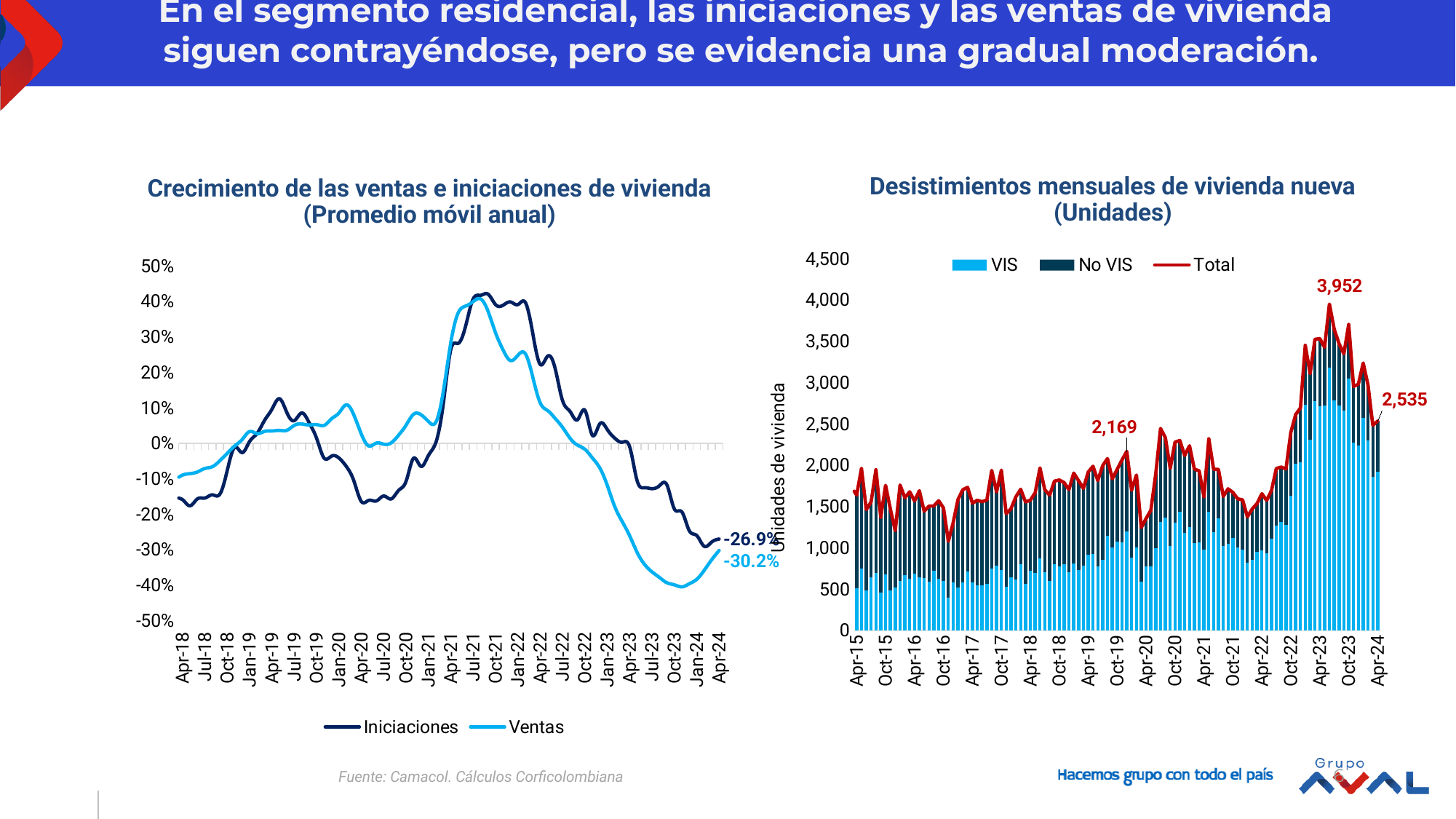

En el segmento residencial, las iniciaciones y las ventas de vivienda siguen contrayéndose, pero se evidencia una gradual moderación.
Desistimientos mensuales de vivienda nueva
(Unidades)
Crecimiento de las ventas e iniciaciones de vivienda (Promedio móvil anual)

### Chart

| Category | VIS | No VIS | Total |
|---|---|---|---|
| 40179 | 240.0 | 595.0 | 835.0 |
| 40210 | 537.0 | 552.0 | 1089.0 |
| 40238 | 235.0 | 598.0 | 833.0 |
| 40269 | 286.0 | 878.0 | 1164.0 |
| 40299 | 492.0 | 913.0 | 1405.0 |
| 40330 | 422.0 | 656.0 | 1078.0 |
| 40360 | 403.0 | 661.0 | 1064.0 |
| 40391 | 342.0 | 566.0 | 908.0 |
| 40422 | 315.0 | 556.0 | 871.0 |
| 40452 | 401.0 | 449.0 | 850.0 |
| 40483 | 363.0 | 570.0 | 933.0 |
| 40513 | 307.0 | 533.0 | 840.0 |
| 40544 | 284.0 | 623.0 | 907.0 |
| 40575 | 469.0 | 574.0 | 1043.0 |
| 40603 | 593.0 | 572.0 | 1165.0 |
| 40634 | 571.0 | 780.0 | 1351.0 |
| 40664 | 347.0 | 738.0 | 1085.0 |
| 40695 | 584.0 | 998.0 | 1582.0 |
| 40725 | 361.0 | 786.0 | 1147.0 |
| 40756 | 386.0 | 1137.0 | 1523.0 |
| 40787 | 285.0 | 702.0 | 987.0 |
| 40817 | 432.0 | 601.0 | 1033.0 |
| 40848 | 445.0 | 803.0 | 1248.0 |
| 40878 | 315.0 | 664.0 | 979.0 |
| 40909 | 775.0 | 917.0 | 1692.0 |
| 40940 | 366.0 | 695.0 | 1061.0 |
| 40969 | 518.0 | 629.0 | 1147.0 |
| 41000 | 326.0 | 606.0 | 932.0 |
| 41030 | 356.0 | 773.0 | 1129.0 |
| 41061 | 301.0 | 849.0 | 1150.0 |
| 41091 | 372.0 | 684.0 | 1056.0 |
| 41122 | 569.0 | 864.0 | 1433.0 |
| 41153 | 419.0 | 848.0 | 1267.0 |
| 41183 | 435.0 | 731.0 | 1166.0 |
| 41214 | 503.0 | 686.0 | 1189.0 |
| 41244 | 389.0 | 908.0 | 1297.0 |
| 41275 | 541.0 | 873.0 | 1414.0 |
| 41306 | 1167.0 | 782.0 | 1949.0 |
| 41334 | 544.0 | 972.0 | 1516.0 |
| 41365 | 446.0 | 827.0 | 1273.0 |
| 41395 | 441.0 | 707.0 | 1148.0 |
| 41426 | 463.0 | 753.0 | 1216.0 |
| 41456 | 419.0 | 1106.0 | 1525.0 |
| 41487 | 290.0 | 739.0 | 1029.0 |
| 41518 | 302.0 | 810.0 | 1112.0 |
| 41548 | 338.0 | 809.0 | 1147.0 |
| 41579 | 531.0 | 726.0 | 1257.0 |
| 41609 | 388.0 | 659.0 | 1047.0 |
| 41640 | 418.0 | 847.0 | 1265.0 |
| 41671 | 367.0 | 904.0 | 1271.0 |
| 41699 | 311.0 | 770.0 | 1081.0 |
| 41730 | 382.0 | 799.0 | 1181.0 |
| 41760 | 744.0 | 1017.0 | 1761.0 |
| 41791 | 543.0 | 870.0 | 1413.0 |
| 41821 | 996.0 | 1134.0 | 2130.0 |
| 41852 | 576.0 | 965.0 | 1541.0 |
| 41883 | 506.0 | 1115.0 | 1621.0 |
| 41913 | 512.0 | 1010.0 | 1522.0 |
| 41944 | 510.0 | 898.0 | 1408.0 |
| 41974 | 497.0 | 975.0 | 1472.0 |
| 42005 | 930.0 | 1040.0 | 1970.0 |
| 42036 | 508.0 | 1002.0 | 1510.0 |
| 42064 | 527.0 | 1205.0 | 1732.0 |
| 42095 | 510.0 | 1129.0 | 1639.0 |
| 42125 | 748.0 | 1215.0 | 1963.0 |
| 42156 | 482.0 | 981.0 | 1463.0 |
| 42186 | 642.0 | 914.0 | 1556.0 |
| 42217 | 694.0 | 1253.0 | 1947.0 |
| 42248 | 460.0 | 910.0 | 1370.0 |
| 42278 | 679.0 | 1078.0 | 1757.0 |
| 42309 | 482.0 | 983.0 | 1465.0 |
| 42339 | 525.0 | 682.0 | 1207.0 |
| 42370 | 598.0 | 1163.0 | 1761.0 |
| 42401 | 673.0 | 933.0 | 1606.0 |
| 42430 | 627.0 | 1052.0 | 1679.0 |
| 42461 | 685.0 | 883.0 | 1568.0 |
| 42491 | 640.0 | 1052.0 | 1692.0 |
| 42522 | 631.0 | 813.0 | 1444.0 |
| 42552 | 592.0 | 914.0 | 1506.0 |
| 42583 | 725.0 | 782.0 | 1507.0 |
| 42614 | 628.0 | 943.0 | 1571.0 |
| 42644 | 599.0 | 884.0 | 1483.0 |
| 42675 | 393.0 | 687.0 | 1080.0 |
| 42705 | 586.0 | 716.0 | 1302.0 |
| 42736 | 520.0 | 1064.0 | 1584.0 |
| 42767 | 579.0 | 1125.0 | 1704.0 |
| 42795 | 717.0 | 1016.0 | 1733.0 |
| 42826 | 581.0 | 960.0 | 1541.0 |
| 42856 | 551.0 | 1025.0 | 1576.0 |
| 42887 | 549.0 | 1010.0 | 1559.0 |
| 42917 | 562.0 | 1018.0 | 1580.0 |
| 42948 | 747.0 | 1192.0 | 1939.0 |
| 42979 | 784.0 | 893.0 | 1677.0 |
| 43009 | 730.0 | 1212.0 | 1942.0 |
| 43040 | 526.0 | 887.0 | 1413.0 |
| 43070 | 641.0 | 833.0 | 1474.0 |
| 43101 | 614.0 | 1004.0 | 1618.0 |
| 43132 | 799.0 | 911.0 | 1710.0 |
| 43160 | 561.0 | 996.0 | 1557.0 |
| 43191 | 725.0 | 852.0 | 1577.0 |
| 43221 | 695.0 | 972.0 | 1667.0 |
| 43252 | 870.0 | 1098.0 | 1968.0 |
| 43282 | 704.0 | 1000.0 | 1704.0 |
| 43313 | 604.0 | 1034.0 | 1638.0 |
| 43344 | 802.0 | 1006.0 | 1808.0 |
| 43374 | 778.0 | 1044.0 | 1822.0 |
| 43405 | 805.0 | 986.0 | 1791.0 |
| 43435 | 703.0 | 1002.0 | 1705.0 |
| 43466 | 815.0 | 1091.0 | 1906.0 |
| 43497 | 730.0 | 1085.0 | 1815.0 |
| 43525 | 781.0 | 938.0 | 1719.0 |
| 43556 | 913.0 | 1006.0 | 1919.0 |
| 43586 | 923.0 | 1066.0 | 1989.0 |
| 43617 | 780.0 | 1035.0 | 1815.0 |
| 43647 | 859.0 | 1136.0 | 1995.0 |
| 43678 | 1150.0 | 932.0 | 2082.0 |
| 43709 | 1006.0 | 830.0 | 1836.0 |
| 43739 | 1075.0 | 876.0 | 1951.0 |
| 43770 | 1069.0 | 995.0 | 2064.0 |
| 43800 | 1200.0 | 969.0 | 2169.0 |
| 43831 | 884.0 | 811.0 | 1695.0 |
| 43862 | 1002.0 | 880.0 | 1882.0 |
| 43891 | 594.0 | 652.0 | 1246.0 |
| 43922 | 780.0 | 575.0 | 1355.0 |
| 43952 | 773.0 | 683.0 | 1456.0 |
| 43983 | 993.0 | 901.0 | 1894.0 |
| 44013 | 1316.0 | 1130.0 | 2446.0 |
| 44044 | 1365.0 | 970.0 | 2335.0 |
| 44075 | 1026.0 | 937.0 | 1963.0 |
| 44105 | 1301.0 | 980.0 | 2281.0 |
| 44136 | 1438.0 | 862.0 | 2300.0 |
| 44166 | 1184.0 | 935.0 | 2119.0 |
| 44197 | 1251.0 | 986.0 | 2237.0 |
| 44228 | 1057.0 | 898.0 | 1955.0 |
| 44256 | 1066.0 | 867.0 | 1933.0 |
| 44287 | 983.0 | 635.0 | 1618.0 |
| 44317 | 1434.0 | 887.0 | 2321.0 |
| 44348 | 1189.0 | 763.0 | 1952.0 |
| 44378 | 1359.0 | 592.0 | 1951.0 |
| 44409 | 1019.0 | 605.0 | 1624.0 |
| 44440 | 1053.0 | 662.0 | 1715.0 |
| 44470 | 1121.0 | 550.0 | 1671.0 |
| 44501 | 1006.0 | 587.0 | 1593.0 |
| 44531 | 980.0 | 602.0 | 1582.0 |
| 44562 | 824.0 | 551.0 | 1375.0 |
| 44593 | 855.0 | 616.0 | 1471.0 |
| 44621 | 950.0 | 586.0 | 1536.0 |
| 44652 | 968.0 | 688.0 | 1656.0 |
| 44682 | 939.0 | 635.0 | 1574.0 |
| 44713 | 1108.0 | 587.0 | 1695.0 |
| 44743 | 1270.0 | 692.0 | 1962.0 |
| 44774 | 1314.0 | 665.0 | 1979.0 |
| 44805 | 1279.0 | 676.0 | 1955.0 |
| 44835 | 1629.0 | 767.0 | 2396.0 |
| 44866 | 2018.0 | 595.0 | 2613.0 |
| 44896 | 2040.0 | 656.0 | 2696.0 |
| 44927 | 2732.0 | 720.0 | 3452.0 |
| 44958 | 2313.0 | 796.0 | 3109.0 |
| 44986 | 2776.0 | 749.0 | 3525.0 |
| 45017 | 2716.0 | 819.0 | 3535.0 |
| 45047 | 2724.0 | 705.0 | 3429.0 |
| 45078 | 3187.0 | 765.0 | 3952.0 |
| 45108 | 2789.0 | 856.0 | 3645.0 |
| 45139 | 2721.0 | 752.0 | 3473.0 |
| 45170 | 2666.0 | 683.0 | 3349.0 |
| 45200 | 3047.0 | 658.0 | 3705.0 |
| 45231 | 2279.0 | 676.0 | 2955.0 |
| 45261 | 2242.0 | 739.0 | 2981.0 |
| 45292 | 2570.0 | 667.0 | 3237.0 |
| 45323 | 2300.0 | 671.0 | 2971.0 |
| 45352 | 1860.0 | 624.0 | 2484.0 |
| 45383 | 1920.0 | 615.0 | 2535.0 |
|  | None | None | None |

### Chart

| Category | Iniciaciones | Ventas |
|---|---|---|
| 40909 | 0.18975900481574315 | 0.13711875693673692 |
| 40940 | 0.1571425665229067 | 0.11313470122201541 |
| 40969 | 0.10358008393592488 | 0.11264949242108191 |
| 41000 | 0.10525212809484374 | 0.06847567055960257 |
| 41030 | 0.11695501044771683 | 0.0348016348098914 |
| 41061 | 0.09706912015739366 | 0.013515484466916305 |
| 41091 | 0.05032559259705249 | 0.007272640183931589 |
| 41122 | 0.007623139536991674 | 0.0006868294531416907 |
| 41153 | -0.044292730931105084 | -0.0075963825259731665 |
| 41183 | -0.02619770933724419 | -0.011597519677125079 |
| 41214 | -0.010476408289645023 | -0.003741670145492204 |
| 41244 | 0.024061580736643773 | 0.019756661451157065 |
| 41275 | 0.021619589638682823 | 0.033357278945560065 |
| 41306 | 0.041771784706533976 | 0.04275120649743003 |
| 41334 | 0.08032494197464746 | 0.042056914316067395 |
| 41365 | 0.1437781028224714 | 0.07290587407167215 |
| 41395 | 0.1126439635070795 | 0.10303199553179598 |
| 41426 | 0.09822072190868014 | 0.1180265745670841 |
| 41456 | 0.08859687803157246 | 0.12181493956806033 |
| 41487 | 0.14826875848978527 | 0.12900375524629992 |
| 41518 | 0.19919095338788262 | 0.14640568216754835 |
| 41548 | 0.1687568914666835 | 0.1579342605485068 |
| 41579 | 0.1796822913425724 | 0.15962597966943437 |
| 41609 | 0.12592669040370152 | 0.13892260364424702 |
| 41640 | 0.14126304980318327 | 0.1430028713918694 |
| 41671 | 0.12645026284036343 | 0.18145285702460057 |
| 41699 | 0.0850865160554628 | 0.18746486158274678 |
| 41730 | 0.04176731555597657 | 0.18291990711731976 |
| 41760 | 0.06671235278180632 | 0.16141142770339179 |
| 41791 | 0.13553515252907689 | 0.15618720726518642 |
| 41821 | 0.15288084513432065 | 0.13789254300752418 |
| 41852 | 0.10258921226840068 | 0.13030718059088242 |
| 41883 | 0.08794351252721633 | 0.1317173800928313 |
| 41913 | 0.09483340492115122 | 0.1245034723160483 |
| 41944 | 0.05776679275993546 | 0.1257887728267344 |
| 41974 | 0.08139570411561614 | 0.14502010723860592 |
| 42005 | 0.13724431647771573 | 0.13026807258784245 |
| 42036 | 0.16467539082689764 | 0.08121277747698974 |
| 42064 | 0.19669497011004067 | 0.09022214646895055 |
| 42095 | 0.16728171009858372 | 0.07951068430662622 |
| 42125 | 0.17203770935114227 | 0.09744825825096393 |
| 42156 | 0.04177387405804356 | 0.10094194338444029 |
| 42186 | 0.06156408328472951 | 0.12198332329585315 |
| 42217 | 0.08531334375444088 | 0.13818343678132505 |
| 42248 | 0.06211110093230077 | 0.12175841536031107 |
| 42278 | 0.06517444304329545 | 0.10351560153311956 |
| 42309 | 0.12191890120536852 | 0.09649962256076172 |
| 42339 | 0.11034667872178106 | 0.08393966178286916 |
| 42370 | -0.017214779260509516 | 0.09110955138328358 |
| 42401 | -0.041149193159380815 | 0.09830039176411676 |
| 42430 | -0.049540548796008776 | 0.08041644229043254 |
| 42461 | -0.021084747963257544 | 0.0834103031842428 |
| 42491 | -0.05142259840913721 | 0.05797290625017726 |
| 42522 | 0.02107115065805054 | 0.04553166149835963 |
| 42552 | -0.01730346598882626 | 0.043273753527751646 |
| 42583 | -0.027044721009250594 | 0.017772177200338968 |
| 42614 | -0.014118802290324473 | 0.009148570840487702 |
| 42644 | 0.009056648448136473 | 0.017758276216866653 |
| 42675 | -0.03020585956846955 | 0.018176003122391204 |
| 42705 | -0.044810870643917755 | 0.018517418469896407 |
| 42736 | 0.0403324813331456 | 0.022444745828129165 |
| 42767 | 0.04023878995204089 | 0.024513090634068258 |
| 42795 | 0.06821149043579555 | 0.017782398748050543 |
| 42826 | 0.05583665457535636 | 0.0015984910244728479 |
| 42856 | 0.06756793076571621 | 0.005380381722795091 |
| 42887 | 0.05479824253308507 | 0.00016656547366378227 |
| 42917 | 0.07634014576905979 | -0.027316607436482232 |
| 42948 | 0.06106341174570695 | -0.024490340484576767 |
| 42979 | 0.0708243322363773 | -0.027642398608755392 |
| 43009 | -0.009418589492895313 | -0.04346593492412454 |
| 43040 | -0.04496199150128655 | -0.05944299807801856 |
| 43070 | -0.00745254745254742 | -0.07487036467556707 |
| 43101 | -0.07584814893630742 | -0.10045927836673063 |
| 43132 | -0.08871321348430528 | -0.10232407160171941 |
| 43160 | -0.14239691125499065 | -0.10006476854460344 |
| 43191 | -0.158425293781443 | -0.08903216882916531 |
| 43221 | -0.17567533546486747 | -0.08490510668494988 |
| 43252 | -0.15607408524326494 | -0.080147627643115 |
| 43282 | -0.15384856089669374 | -0.07035663649252921 |
| 43313 | -0.1448338839883062 | -0.06538068066808544 |
| 43344 | -0.14298283652909494 | -0.04847150001656009 |
| 43374 | -0.07588090146405657 | -0.0277310219488327 |
| 43405 | -0.010804733241008613 | -0.006820934892619812 |
| 43435 | -0.025685931115002947 | 0.011198670372811526 |
| 43466 | 0.0057148439408001295 | 0.033630000058284315 |
| 43497 | 0.028289203685096798 | 0.02787871011390619 |
| 43525 | 0.0650305493027743 | 0.03410686701305998 |
| 43556 | 0.09680356436530269 | 0.035400400604995275 |
| 43586 | 0.12614146535137283 | 0.03694288313081606 |
| 43617 | 0.08721319774280478 | 0.03725507373339165 |
| 43647 | 0.06463566166681467 | 0.05123241708607562 |
| 43678 | 0.08617595586272353 | 0.05503980332474834 |
| 43709 | 0.058122992534796136 | 0.05217633442976721 |
| 43739 | 0.01421929181233672 | 0.053334176894850094 |
| 43770 | -0.04111972055500879 | 0.05117493174965948 |
| 43800 | -0.035467586757849334 | 0.06983716751965274 |
| 43831 | -0.04105321584680499 | 0.08645957269246596 |
| 43862 | -0.06526795298780652 | 0.10912577949011837 |
| 43891 | -0.10593168000219588 | 0.0798832136612857 |
| 43922 | -0.16372717128004133 | 0.026333451774645633 |
| 43952 | -0.16029235285742371 | -0.006978025685432154 |
| 43983 | -0.16202299354290917 | 0.001126100763496396 |
| 44013 | -0.148169761641761 | -0.001925094301720831 |
| 44044 | -0.15625405364811262 | 0.0018918903924147745 |
| 44075 | -0.132003160258365 | 0.023730364832305062 |
| 44105 | -0.10620612187587752 | 0.05181310370811243 |
| 44136 | -0.04158204014369038 | 0.08249474072306917 |
| 44166 | -0.06438990953424772 | 0.0811237490795238 |
| 44197 | -0.033339845021814196 | 0.06189665552533796 |
| 44228 | 0.003342191859480703 | 0.06044948303823117 |
| 44256 | 0.1132328899600119 | 0.14772256891501745 |
| 44287 | 0.2648695708776099 | 0.28461521552766356 |
| 44317 | 0.2824119304648327 | 0.3687026834198739 |
| 44348 | 0.33211580418208997 | 0.3875784571775662 |
| 44378 | 0.40751131590751544 | 0.3999563921796643 |
| 44409 | 0.41787904778858453 | 0.4075444114650246 |
| 44440 | 0.4209589205157891 | 0.37244647906287875 |
| 44470 | 0.39173055171547055 | 0.31217164690491517 |
| 44501 | 0.3897058823529411 | 0.26430120560377857 |
| 44531 | 0.3990002671042088 | 0.23391514842655114 |
| 44562 | 0.39165450394820556 | 0.24872679641450235 |
| 44593 | 0.39761396403336935 | 0.2529850206237789 |
| 44621 | 0.31003433488231 | 0.1869898285276017 |
| 44652 | 0.22292624875365852 | 0.11446587156277266 |
| 44682 | 0.246234920794822 | 0.0926455317582131 |
| 44713 | 0.2113934843549683 | 0.07077744946639264 |
| 44743 | 0.12047026920536319 | 0.045438208349640075 |
| 44774 | 0.09031558523083949 | 0.01479660083405454 |
| 44805 | 0.06707385597410775 | -0.0045913141753881614 |
| 44835 | 0.09345087592559143 | -0.016462191556450567 |
| 44866 | 0.02312847646180982 | -0.040710089177122155 |
| 44896 | 0.05566283725547949 | -0.06917120050831982 |
| 44927 | 0.03927780048619933 | -0.1183559563508838 |
| 44958 | 0.01497755728797534 | -0.1780383097506979 |
| 44986 | 0.0035840218935845325 | -0.2202820736683807 |
| 45017 | -0.009415601493871995 | -0.2603426965860849 |
| 45047 | -0.10486164789806862 | -0.3070527164714836 |
| 45078 | -0.12469807833506341 | -0.3410906998663785 |
| 45108 | -0.1272463063612811 | -0.3620274730312013 |
| 45139 | -0.11879763001423671 | -0.37781895859905945 |
| 45170 | -0.11693741607645924 | -0.3927240902156044 |
| 45200 | -0.18478698475291888 | -0.3985116653258246 |
| 45231 | -0.19284808817367416 | -0.40421982051927996 |
| 45261 | -0.24594619733156953 | -0.39555957541213016 |
| 45292 | -0.2596217041426243 | -0.38300488783723197 |
| 45323 | -0.28985507246376807 | -0.3576099379813007 |
| 45352 | -0.2780257065094839 | -0.3279945148449408 |
| 45383 | -0.26945093457943925 | -0.3016445507714184 |
6
Fuente: Camacol. Cálculos Corficolombiana